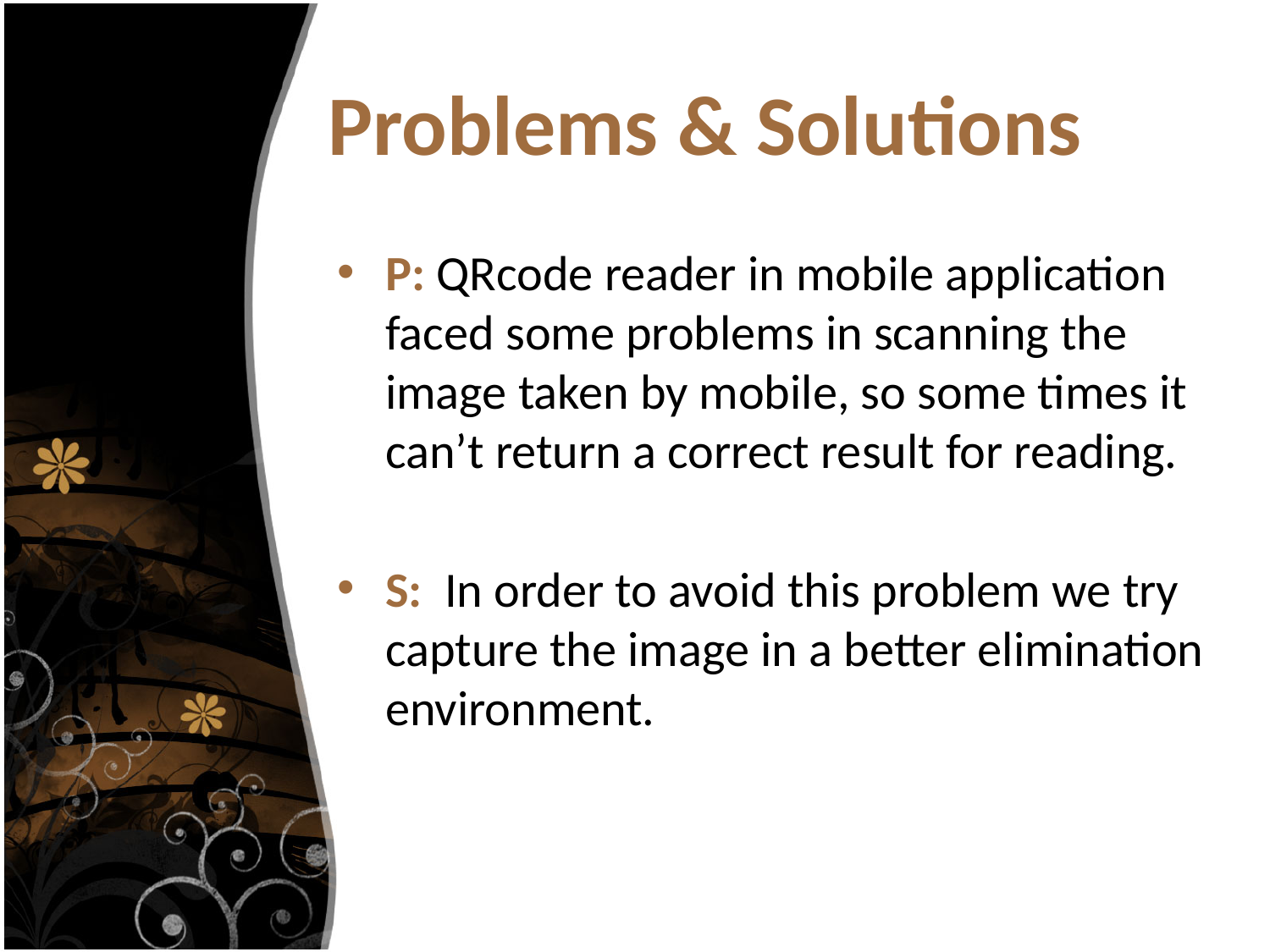

# Problems & Solutions

P: QRcode reader in mobile application faced some problems in scanning the image taken by mobile, so some times it can’t return a correct result for reading.

S:  In order to avoid this problem we try capture the image in a better elimination environment.